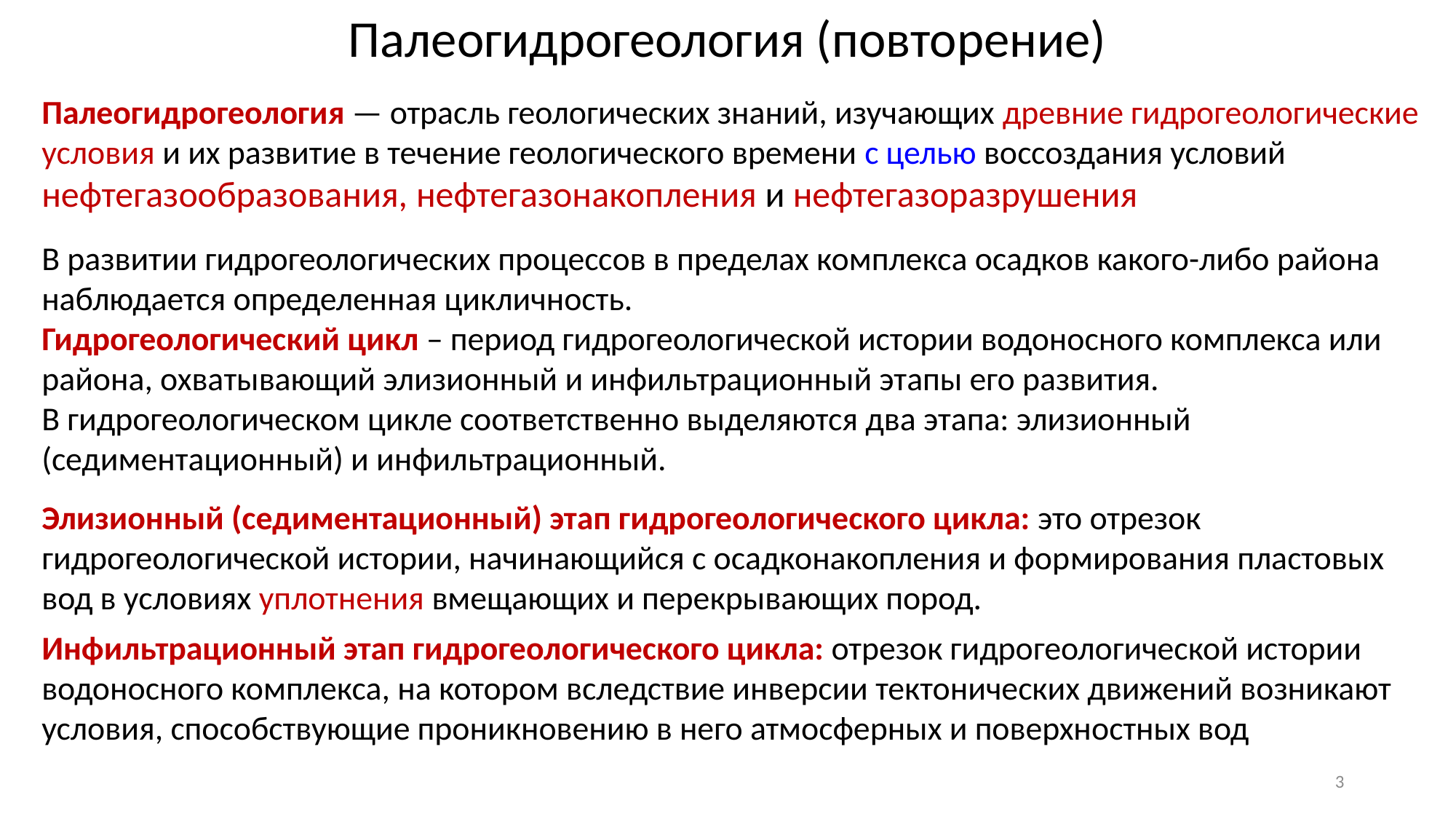

Палеогидрогеология (повторение)
Палеогидрогеология — отрасль геологических знаний, изучающих древние гидрогеологические условия и их развитие в течение геологического времени с целью воссоздания условий нефтегазообразования, нефтегазонакопления и нефтегазоразрушения
В развитии гидрогеологических процессов в пределах комплекса осадков какого-либо района наблюдается определенная цикличность.
Гидрогеологический цикл – период гидрогеологической истории водоносного комплекса или района, охва­тывающий элизионный и инфильтрационный этапы его развития.
В гидрогеологическом цикле соответственно выделяются два этапа: элизионный (седиментационный) и инфильтрационный.
Элизионный (седиментационный) этап гидрогеологического цикла: это отрезок гидрогеологической истории, начинающийся с осадконакопления и фор­мирования пластовых вод в условиях уплотнения вмещающих и пере­крывающих пород.
Инфильтрационный этап гидрогеологического цикла: отрезок гидро­геологической истории водоносного комплекса, на котором вследствие инверсии тектонических движений возникают условия, способствующие проникновению в него атмосферных и поверхностных вод
3